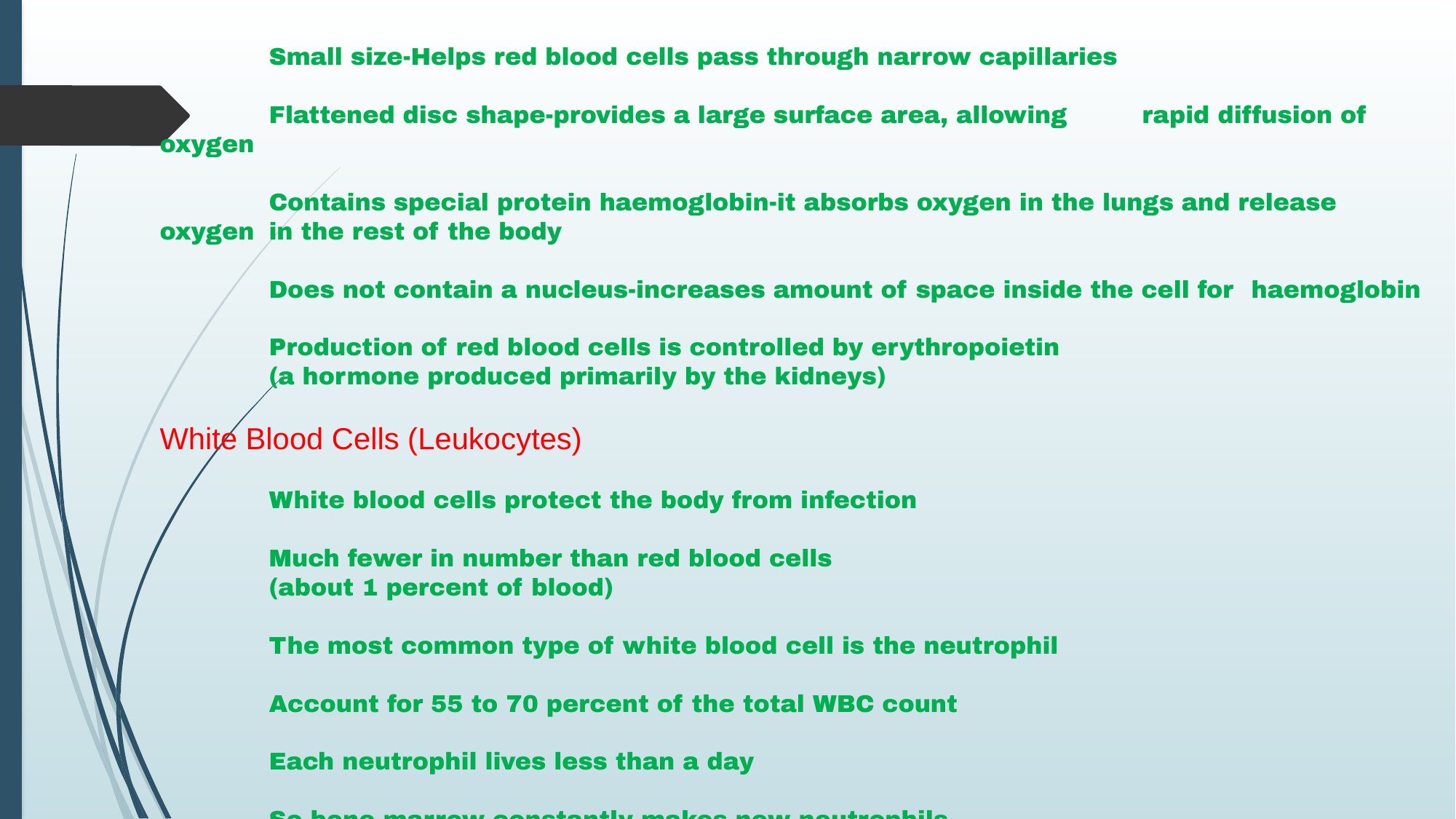

# Small size-Helps red blood cells pass through narrow capillaries Flattened disc shape-provides a large surface area, allowing 	rapid diffusion of oxygen Contains special protein haemoglobin-it absorbs oxygen in the lungs and release oxygen 	in the rest of the body Does not contain a nucleus-increases amount of space inside the cell for 	haemoglobin Production of red blood cells is controlled by erythropoietin (a hormone produced primarily by the kidneys) White Blood Cells (Leukocytes) White blood cells protect the body from infection Much fewer in number than red blood cells (about 1 percent of blood) The most common type of white blood cell is the neutrophil Account for 55 to 70 percent of the total WBC count Each neutrophil lives less than a day So bone marrow constantly makes new neutrophils